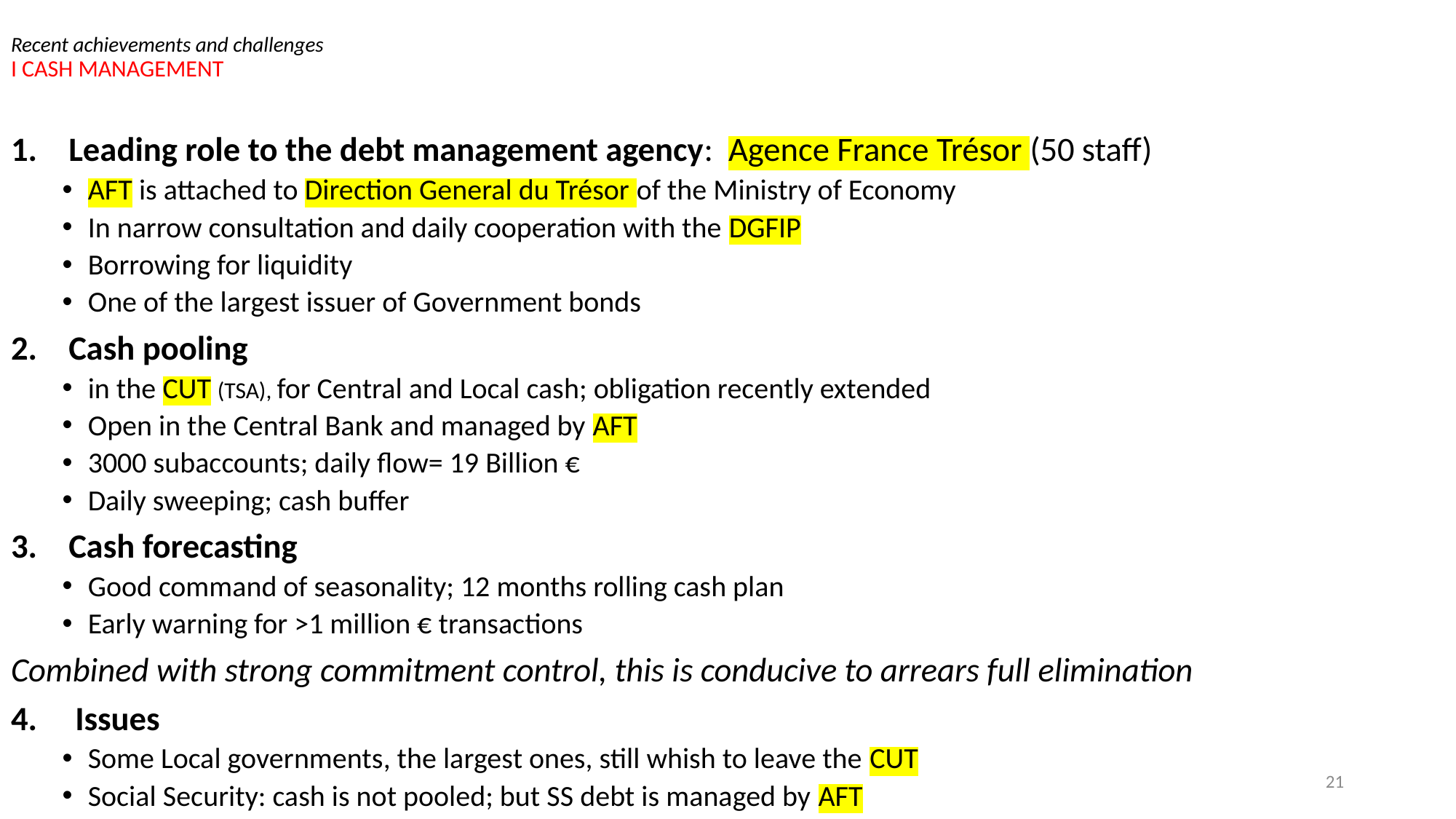

# Recent achievements and challenges I CASH MANAGEMENT
Leading role to the debt management agency:  Agence France Trésor (50 staff)
AFT is attached to Direction General du Trésor of the Ministry of Economy
In narrow consultation and daily cooperation with the DGFIP
Borrowing for liquidity
One of the largest issuer of Government bonds
Cash pooling
in the CUT (TSA), for Central and Local cash; obligation recently extended
Open in the Central Bank and managed by AFT
3000 subaccounts; daily flow= 19 Billion €
Daily sweeping; cash buffer
Cash forecasting
Good command of seasonality; 12 months rolling cash plan
Early warning for >1 million € transactions
Combined with strong commitment control, this is conducive to arrears full elimination
4.     Issues
Some Local governments, the largest ones, still whish to leave the CUT
Social Security: cash is not pooled; but SS debt is managed by AFT

21